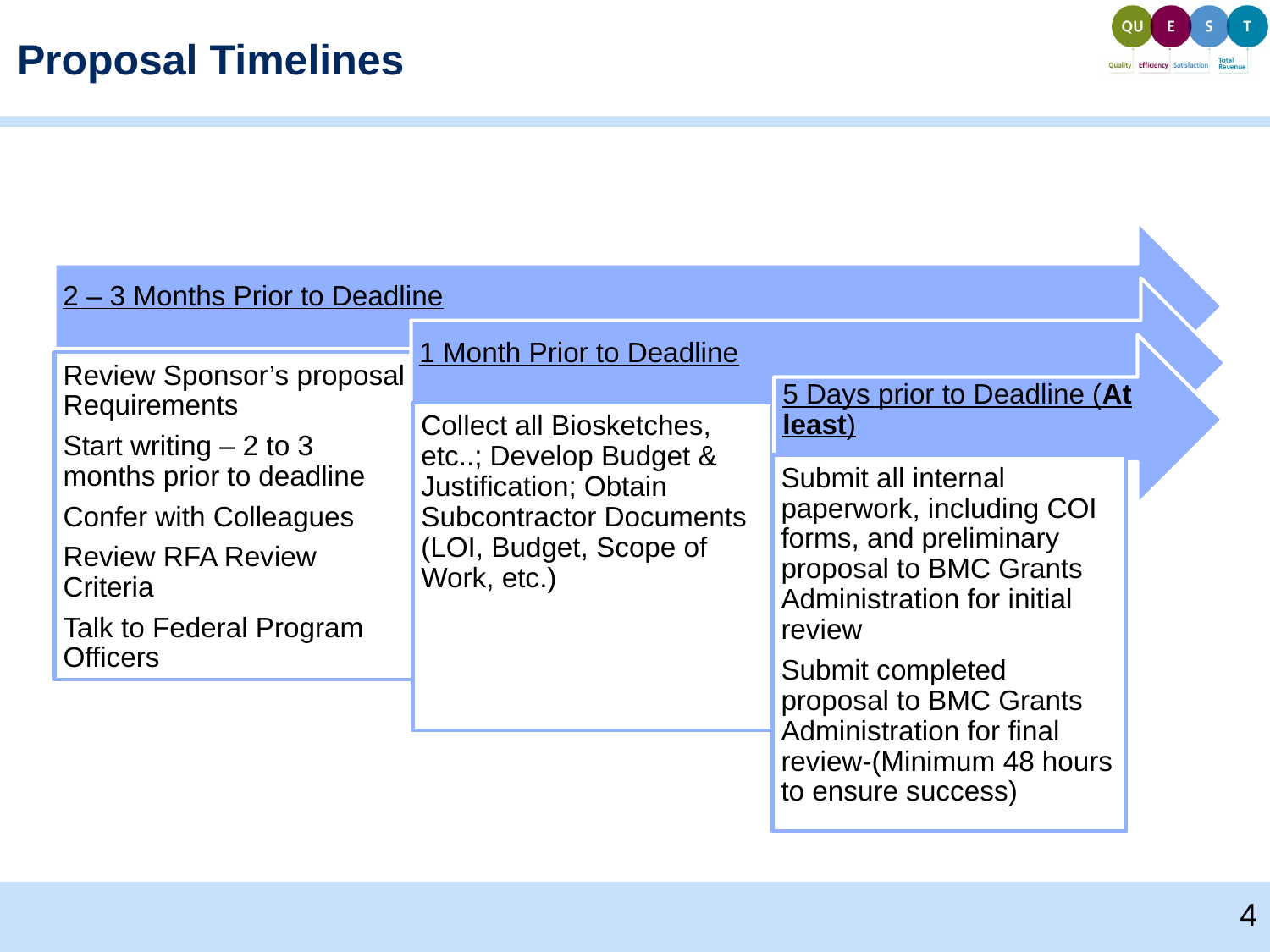

Proposal Timelines
2 – 3 Months Prior to Deadline
Review Sponsor’s proposal Requirements
Start writing – 2 to 3 months prior to deadline
Confer with Colleagues
Review RFA Review Criteria
Talk to Federal Program Officers
1 Month Prior to Deadline
Collect all Biosketches, etc..; Develop Budget & Justification; Obtain Subcontractor Documents (LOI, Budget, Scope of Work, etc.)
5 Days prior to Deadline (At least)
Submit all internal paperwork, including COI forms, and preliminary proposal to BMC Grants Administration for initial review
Submit completed proposal to BMC Grants Administration for final review-(Minimum 48 hours to ensure success)
4